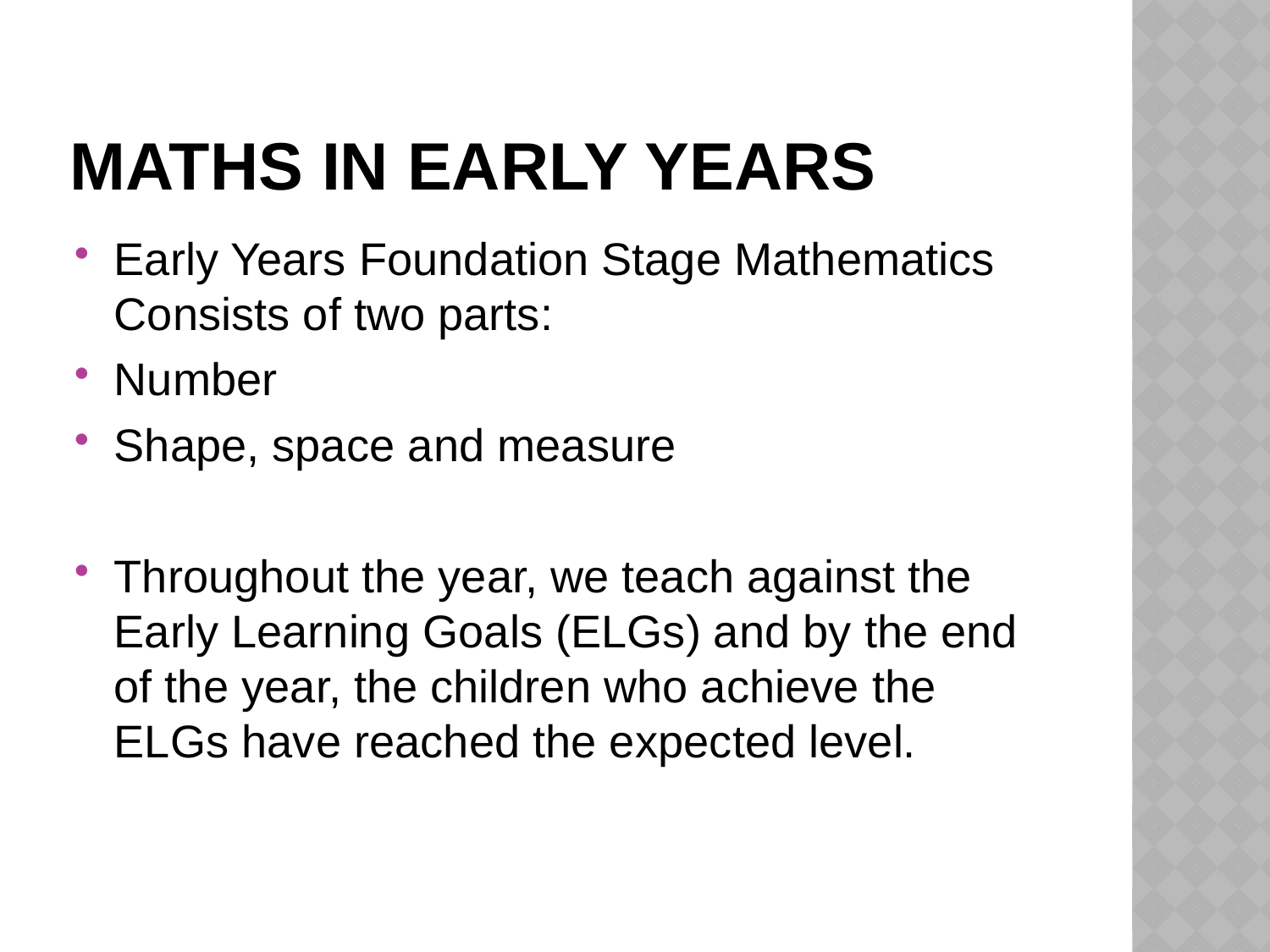

# Maths In early years
Early Years Foundation Stage Mathematics Consists of two parts:
Number
Shape, space and measure

Throughout the year, we teach against the Early Learning Goals (ELGs) and by the end of the year, the children who achieve the ELGs have reached the expected level.